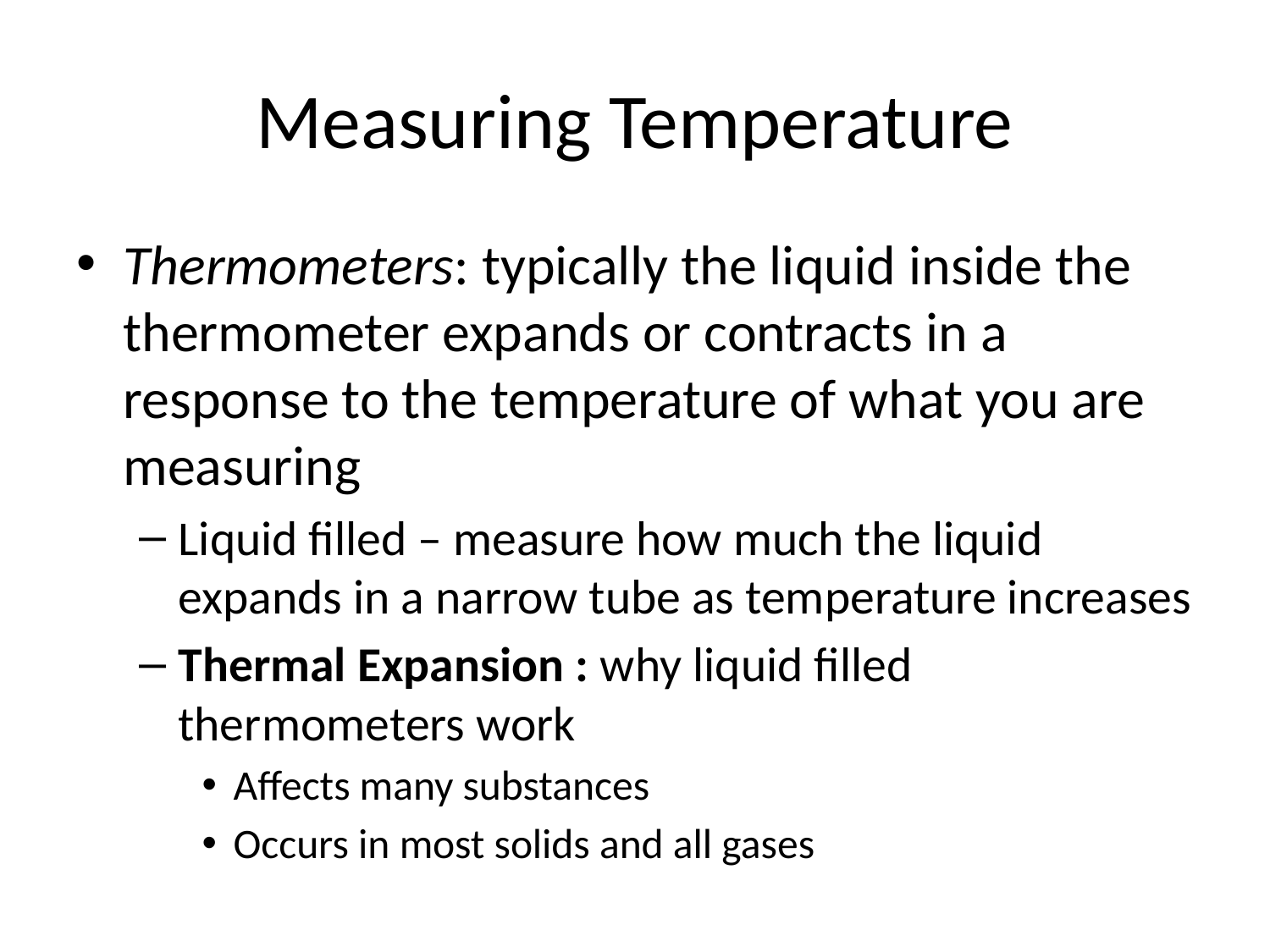

# Measuring Temperature
Thermometers: typically the liquid inside the thermometer expands or contracts in a response to the temperature of what you are measuring
Liquid filled – measure how much the liquid expands in a narrow tube as temperature increases
Thermal Expansion : why liquid filled thermometers work
Affects many substances
Occurs in most solids and all gases